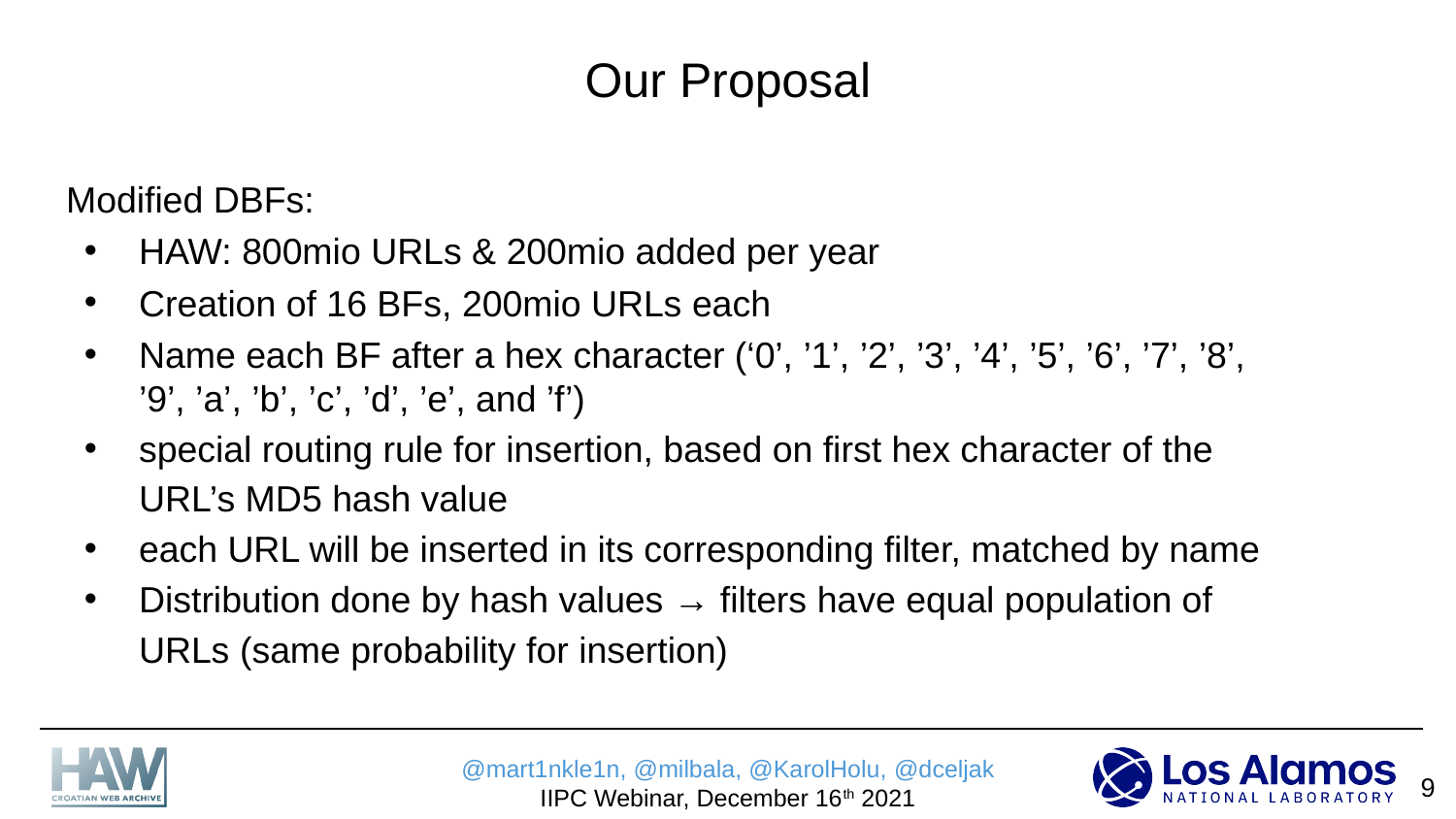

# Our Proposal
Modified DBFs:
HAW: 800mio URLs & 200mio added per year
Creation of 16 BFs, 200mio URLs each
Name each BF after a hex character (‘0’, ’1’, ’2’, ’3’, ’4’, ’5’, ’6’, ’7’, ’8’, ’9’, ’a’, ’b’, ’c’, ’d’, ’e’, and ’f’)
special routing rule for insertion, based on first hex character of the URL’s MD5 hash value
each URL will be inserted in its corresponding filter, matched by name
Distribution done by hash values → filters have equal population of URLs (same probability for insertion)
9